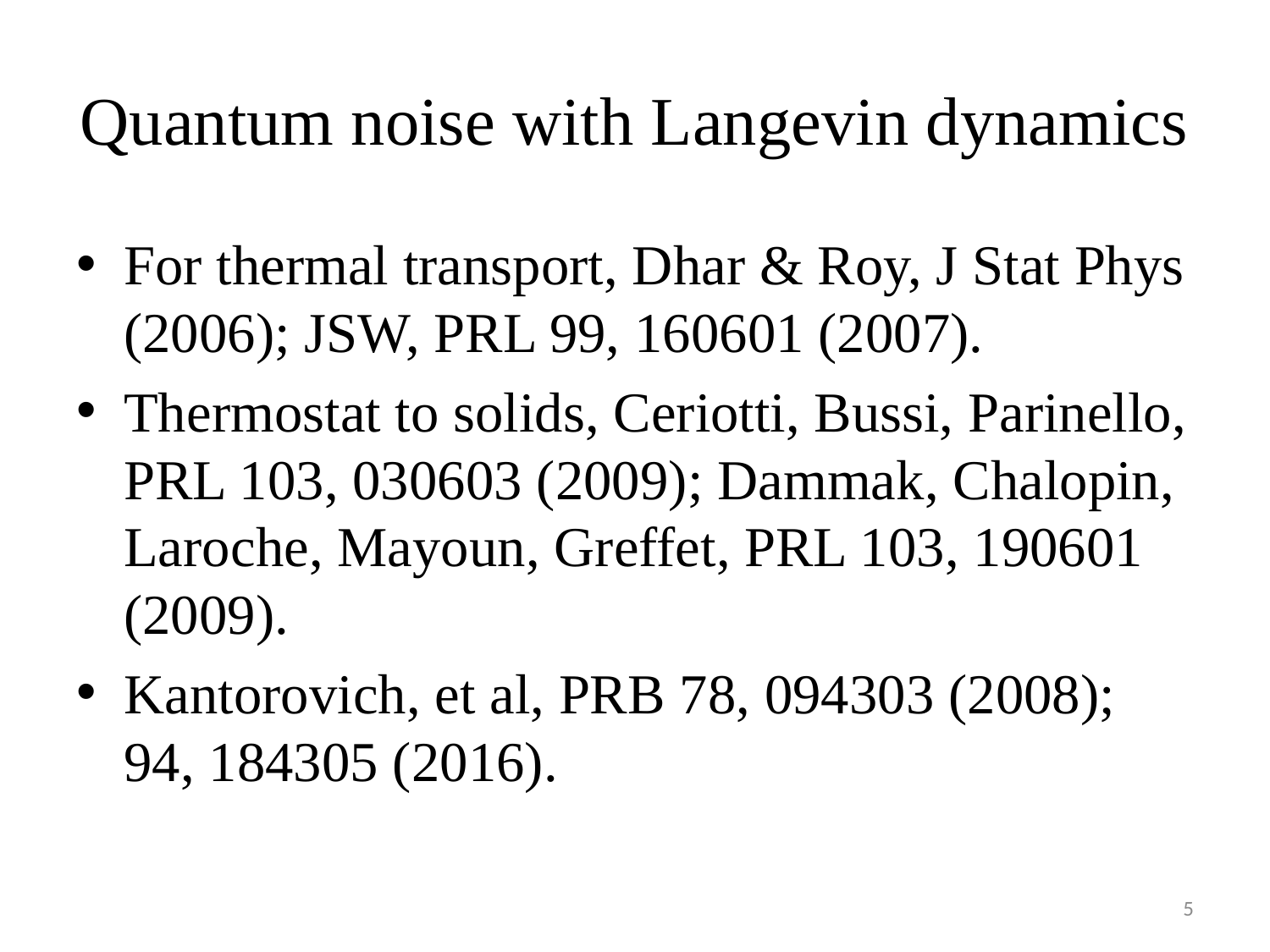

# Quantum noise with Langevin dynamics
For thermal transport, Dhar & Roy, J Stat Phys (2006); JSW, PRL 99, 160601 (2007).
Thermostat to solids, Ceriotti, Bussi, Parinello, PRL 103, 030603 (2009); Dammak, Chalopin, Laroche, Mayoun, Greffet, PRL 103, 190601 (2009).
Kantorovich, et al, PRB 78, 094303 (2008); 94, 184305 (2016).

5